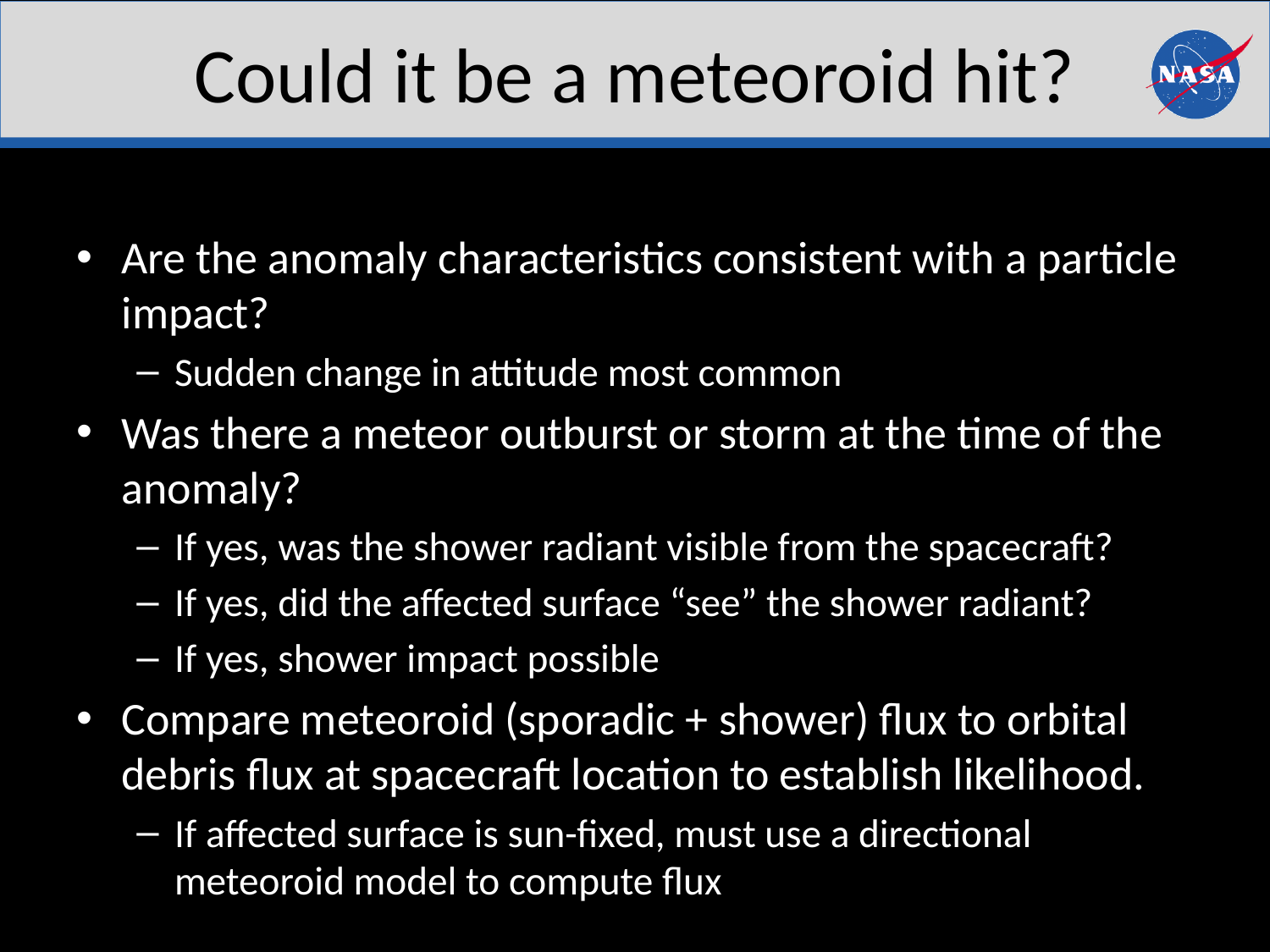

# Could it be a meteoroid hit?
Are the anomaly characteristics consistent with a particle impact?
Sudden change in attitude most common
Was there a meteor outburst or storm at the time of the anomaly?
If yes, was the shower radiant visible from the spacecraft?
If yes, did the affected surface “see” the shower radiant?
If yes, shower impact possible
Compare meteoroid (sporadic + shower) flux to orbital debris flux at spacecraft location to establish likelihood.
If affected surface is sun-fixed, must use a directional meteoroid model to compute flux